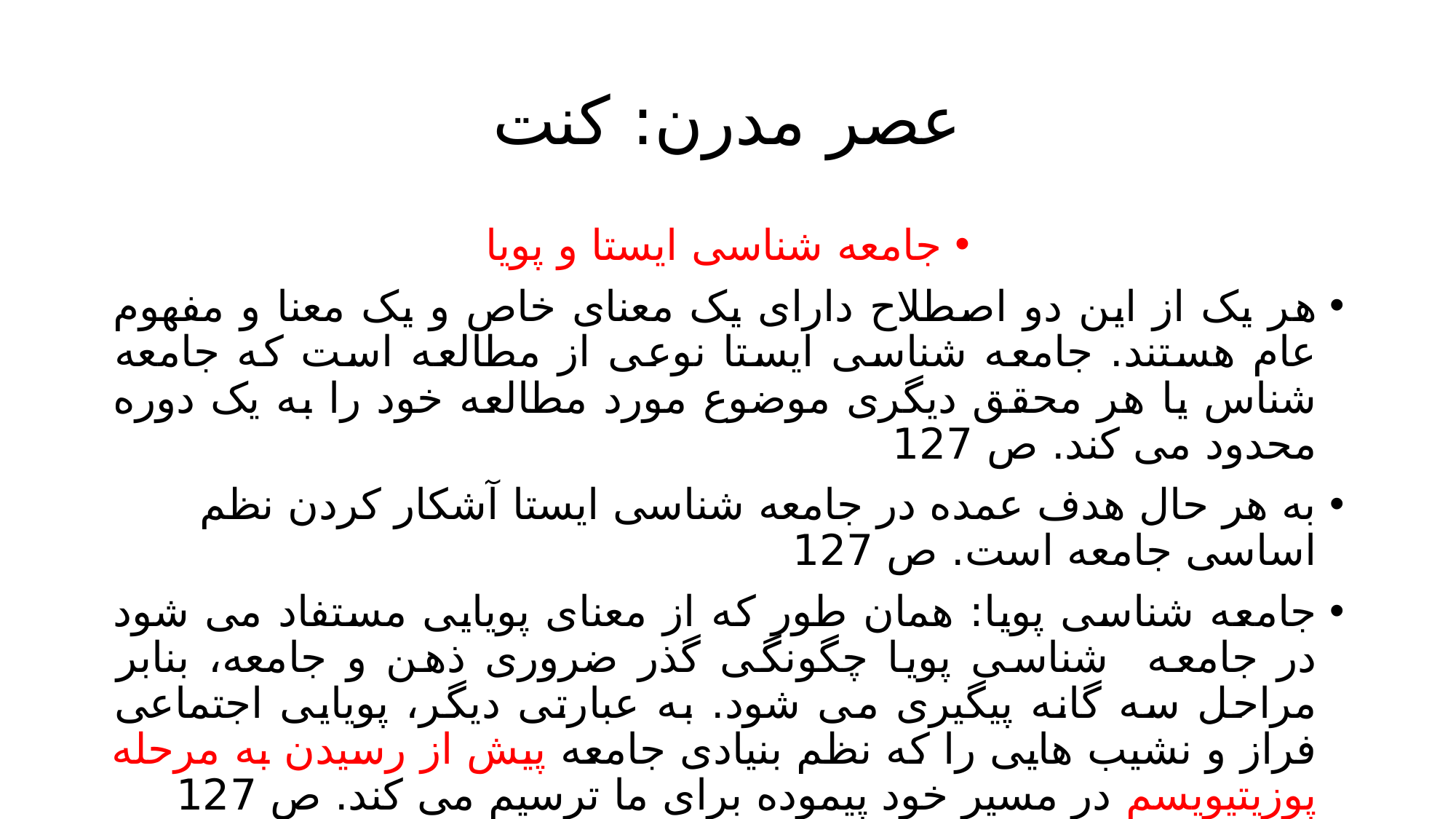

# عصر مدرن: کنت
جامعه شناسی ایستا و پویا
هر یک از این دو اصطلاح دارای یک معنای خاص و یک معنا و مفهوم عام هستند. جامعه شناسی ایستا نوعی از مطالعه است که جامعه شناس یا هر محقق دیگری موضوع مورد مطالعه خود را به یک دوره محدود می کند. ص 127
به هر حال هدف عمده در جامعه شناسی ایستا آشکار کردن نظم اساسی جامعه است. ص 127
جامعه شناسی پویا: همان طور که از معنای پویایی مستفاد می شود در جامعه  شناسی پویا چگونگی گذر ضروری ذهن و جامعه، بنابر مراحل سه گانه پیگیری می شود. به عبارتی دیگر، پویایی اجتماعی فراز و نشیب هایی را که نظم بنیادی جامعه پیش از رسیدن به مرحله پوزیتیویسم در مسیر خود پیموده برای ما ترسیم می کند. ص 127